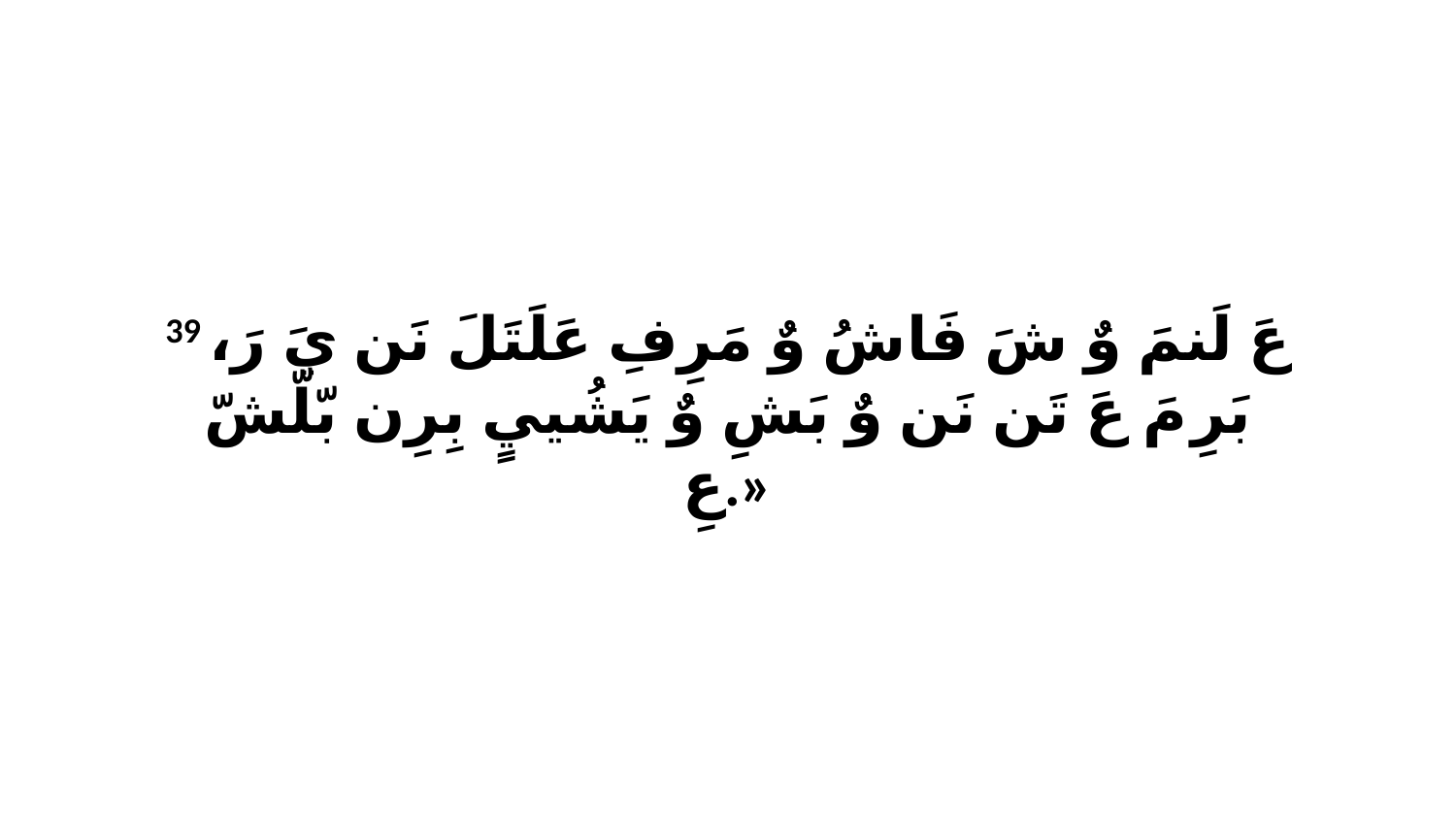

39 عَ لَنمَ وٌ شَ فَاشُ وٌ مَرِفِ عَلَتَلَ نَن يَ رَ، بَرِ مَ عَ تَن نَن وٌ بَشِ وٌ يَشُييٍ بِرِن بّلّشّ عِ.»